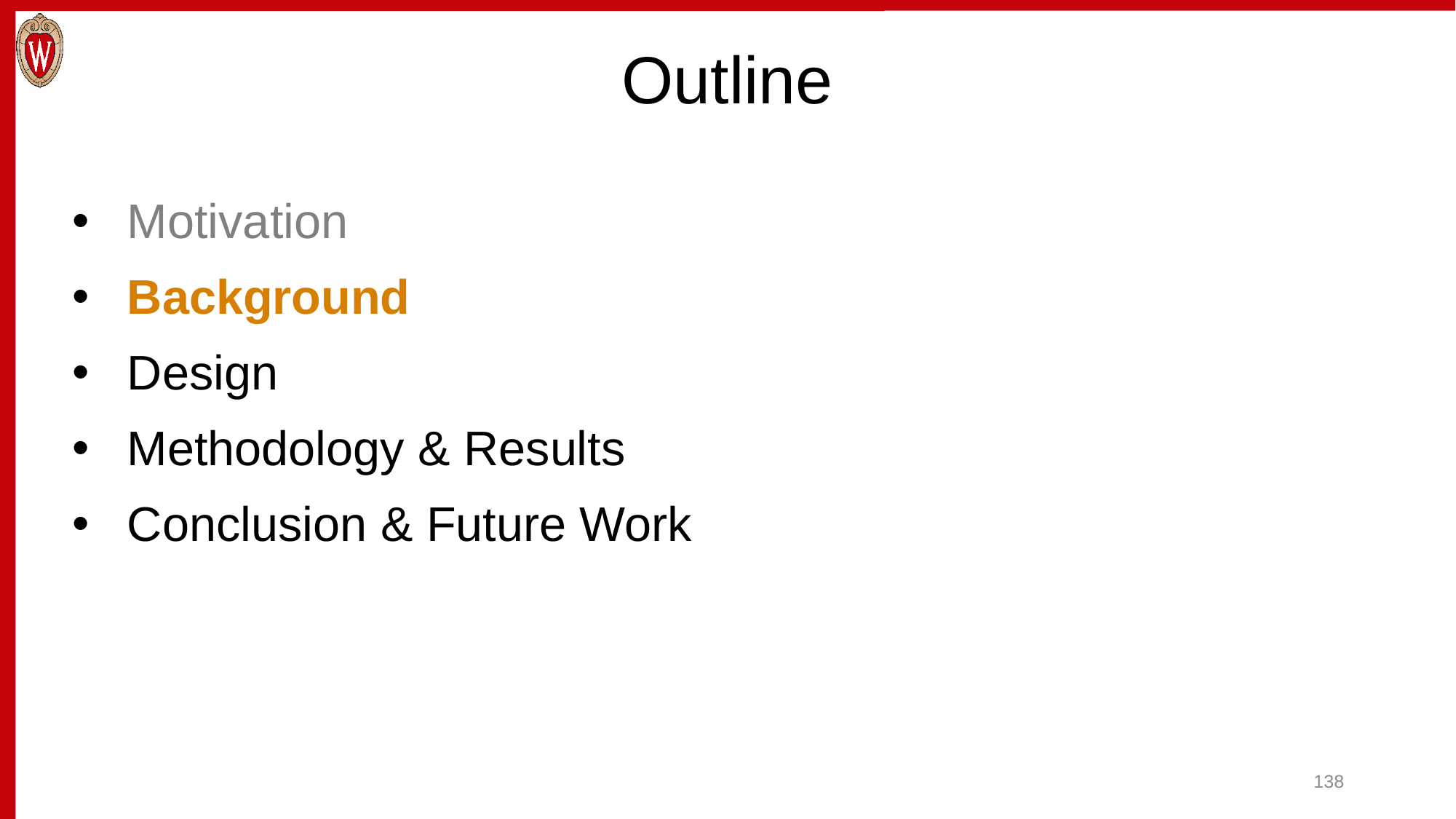

# Outline
Motivation
Background
Design
Methodology & Results
Conclusion & Future Work
138